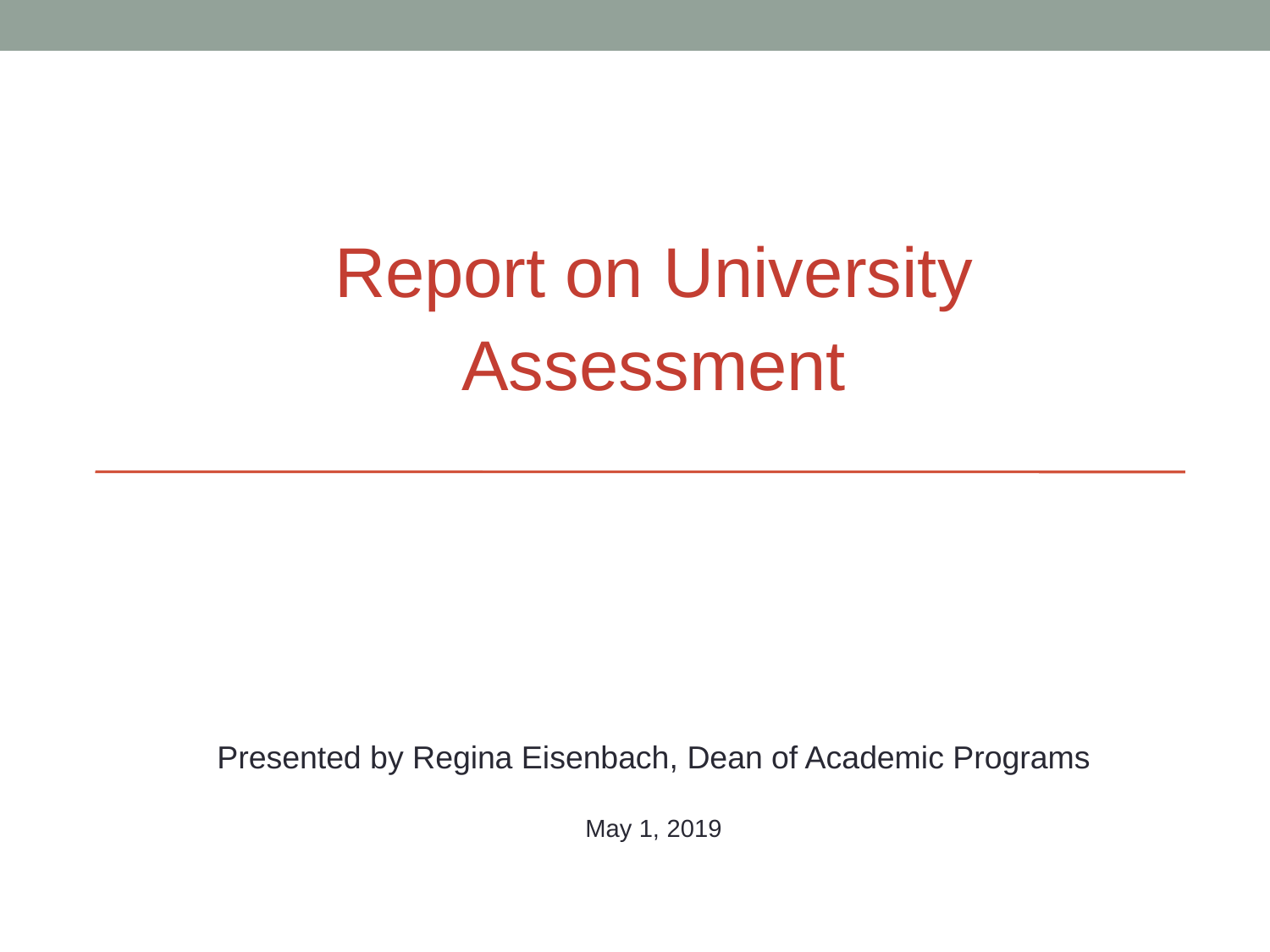

Report on University Assessment
Presented by Regina Eisenbach, Dean of Academic Programs

May 1, 2019